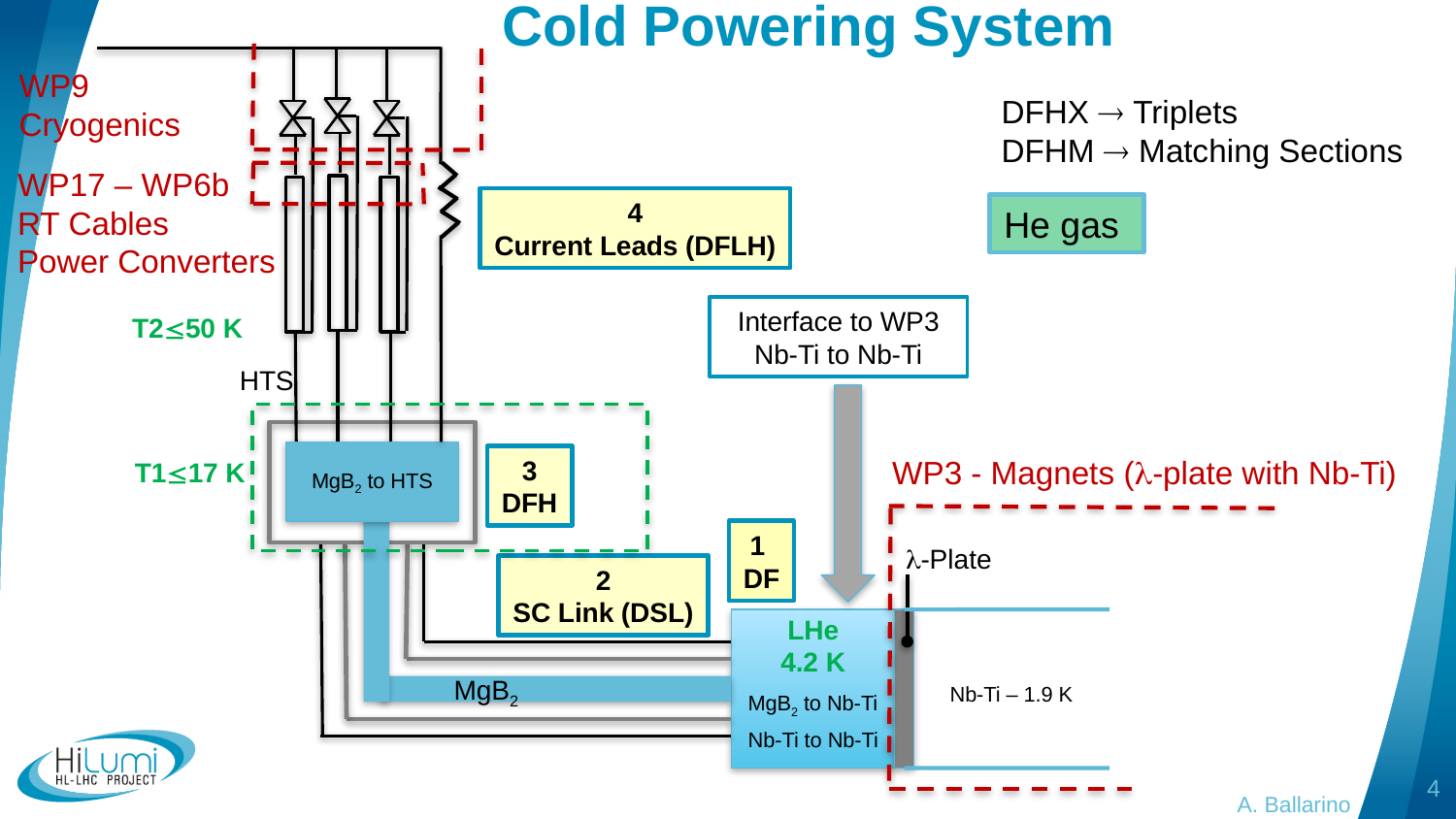

# Cold Powering System
WP9
Cryogenics
DFHX → Triplets
DFHM → Matching Sections
WP17 – WP6b
RT Cables
Power Converters

4
Current Leads (DFLH)
He gas
Interface to WP3
Nb-Ti to Nb-Ti
T2≤50 K
HTS

MgB2 to HTS
WP3 - Magnets (λ-plate with Nb-Ti)
3
DFH
T1≤17 K

1
DF
λ-Plate
2
SC Link (DSL)
LHe
4.2 K

MgB2
Nb-Ti – 1.9 K

MgB2 to Nb-Ti
Nb-Ti to Nb-Ti
4
A. Ballarino